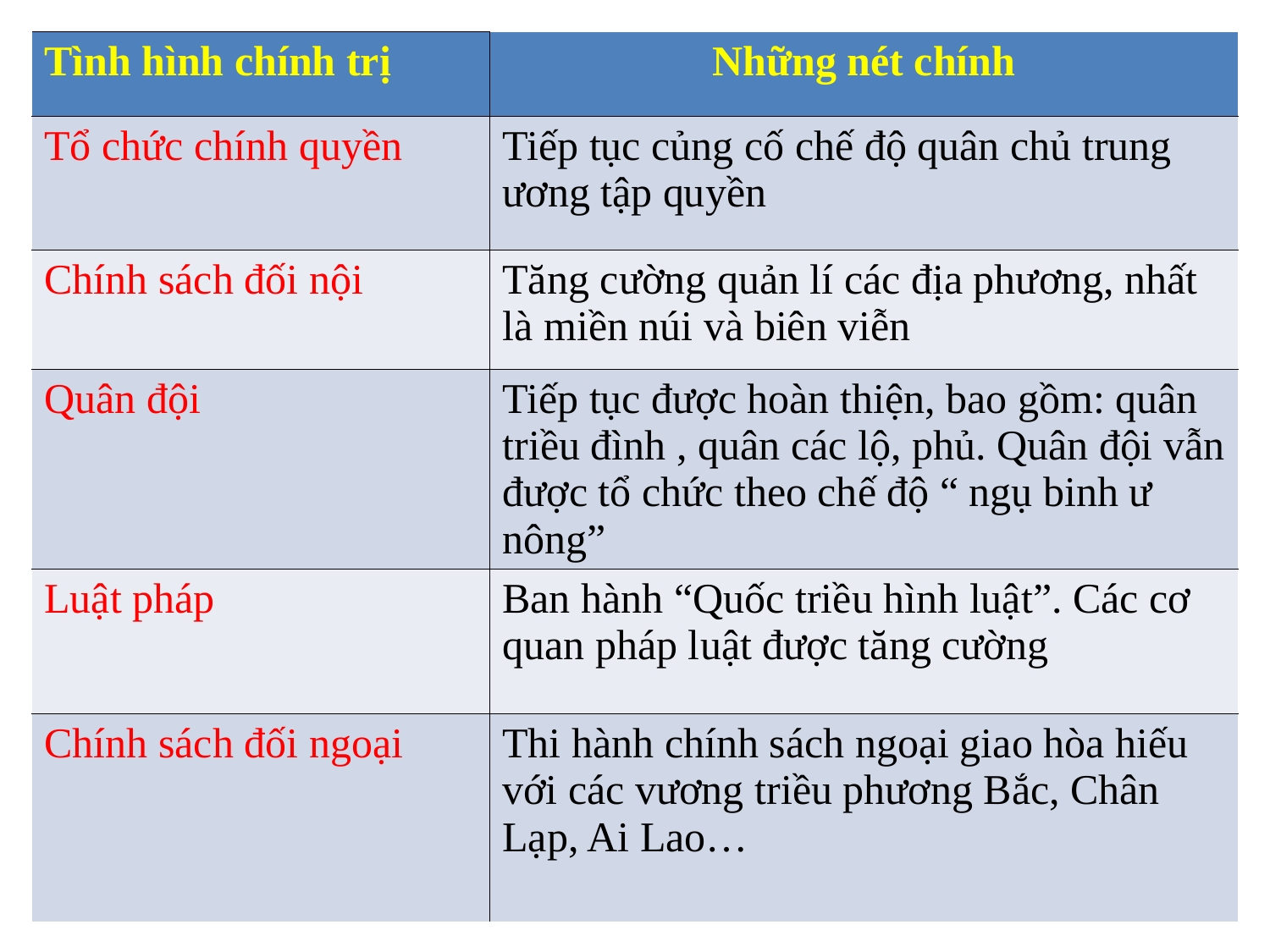

| Tình hình chính trị | Những nét chính |
| --- | --- |
| Tổ chức chính quyền | Tiếp tục củng cố chế độ quân chủ trung ương tập quyền |
| Chính sách đối nội | Tăng cường quản lí các địa phương, nhất là miền núi và biên viễn |
| Quân đội | Tiếp tục được hoàn thiện, bao gồm: quân triều đình , quân các lộ, phủ. Quân đội vẫn được tổ chức theo chế độ “ ngụ binh ư nông” |
| Luật pháp | Ban hành “Quốc triều hình luật”. Các cơ quan pháp luật được tăng cường |
| Chính sách đối ngoại | Thi hành chính sách ngoại giao hòa hiếu với các vương triều phương Bắc, Chân Lạp, Ai Lao… |